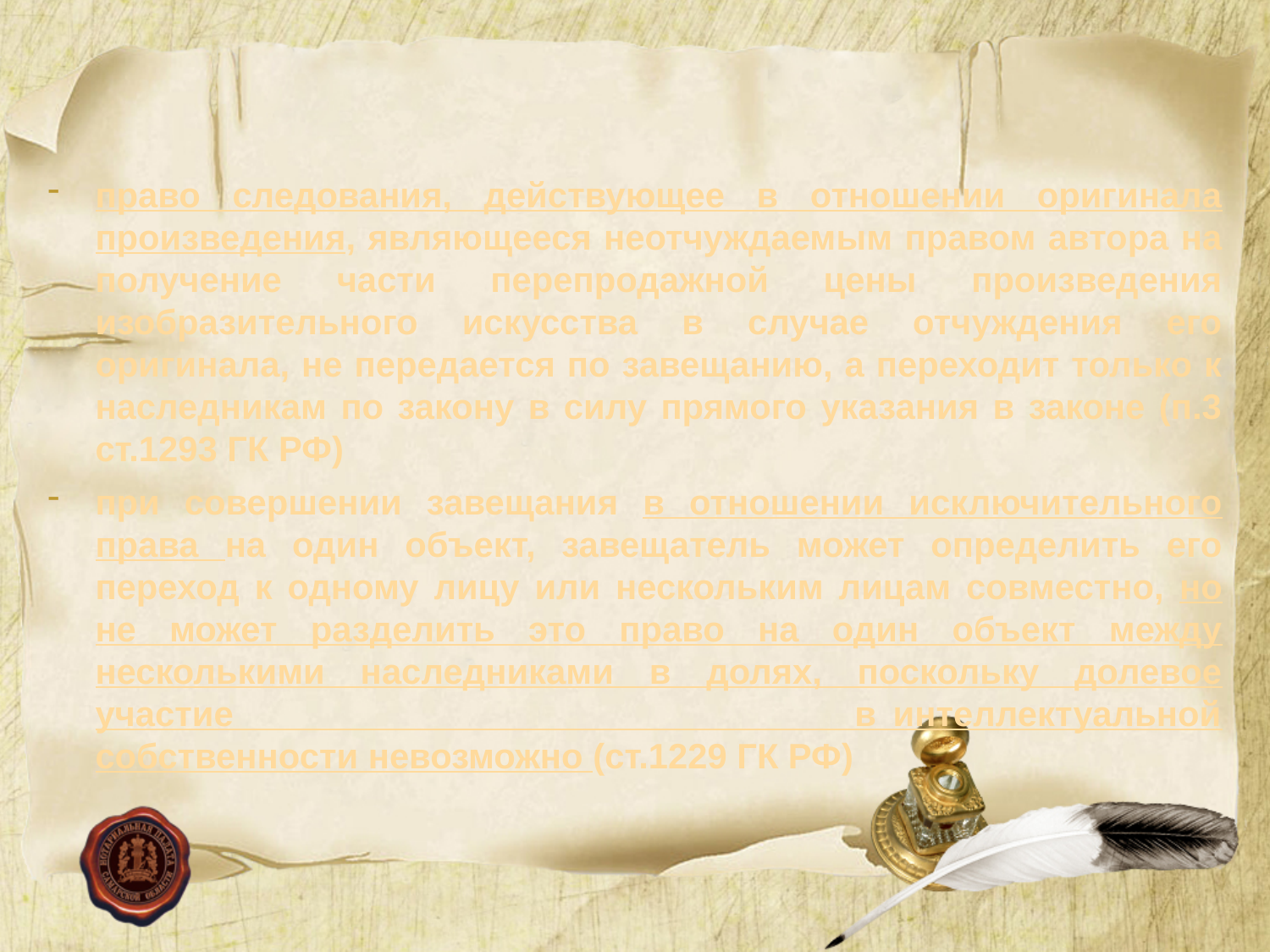

право следования, действующее в отношении оригинала произведения, являющееся неотчуждаемым правом автора на получение части перепродажной цены произведения изобразительного искусства в случае отчуждения его оригинала, не передается по завещанию, а переходит только к наследникам по закону в силу прямого указания в законе (п.3 ст.1293 ГК РФ)
при совершении завещания в отношении исключительного права на один объект, завещатель может определить его переход к одному лицу или нескольким лицам совместно, но не может разделить это право на один объект между несколькими наследниками в долях, поскольку долевое участие                                     в интеллектуальной собственности невозможно (ст.1229 ГК РФ)